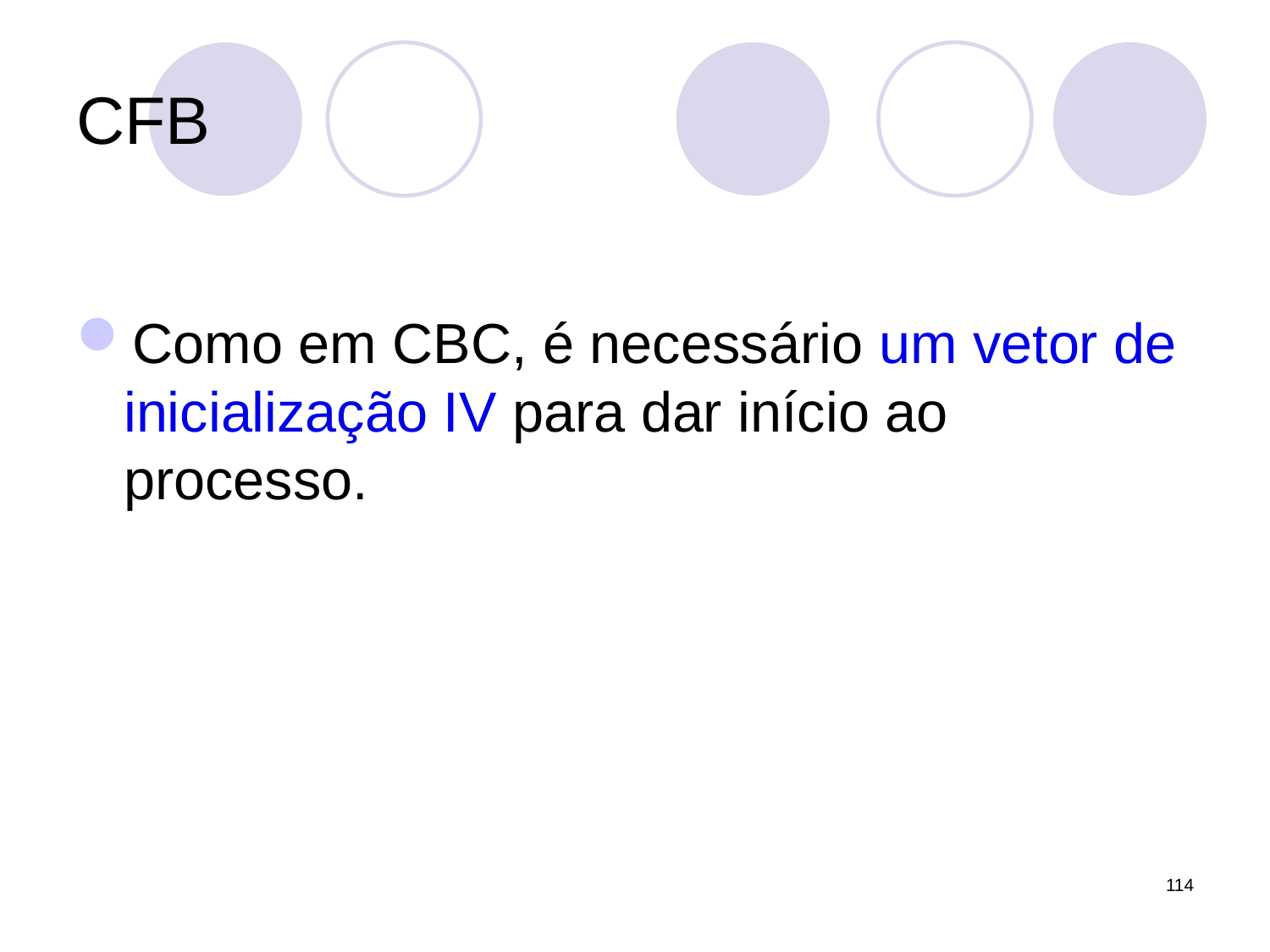

# CFB

Como em CBC, é necessário um vetor de inicialização IV para dar início ao processo.

114